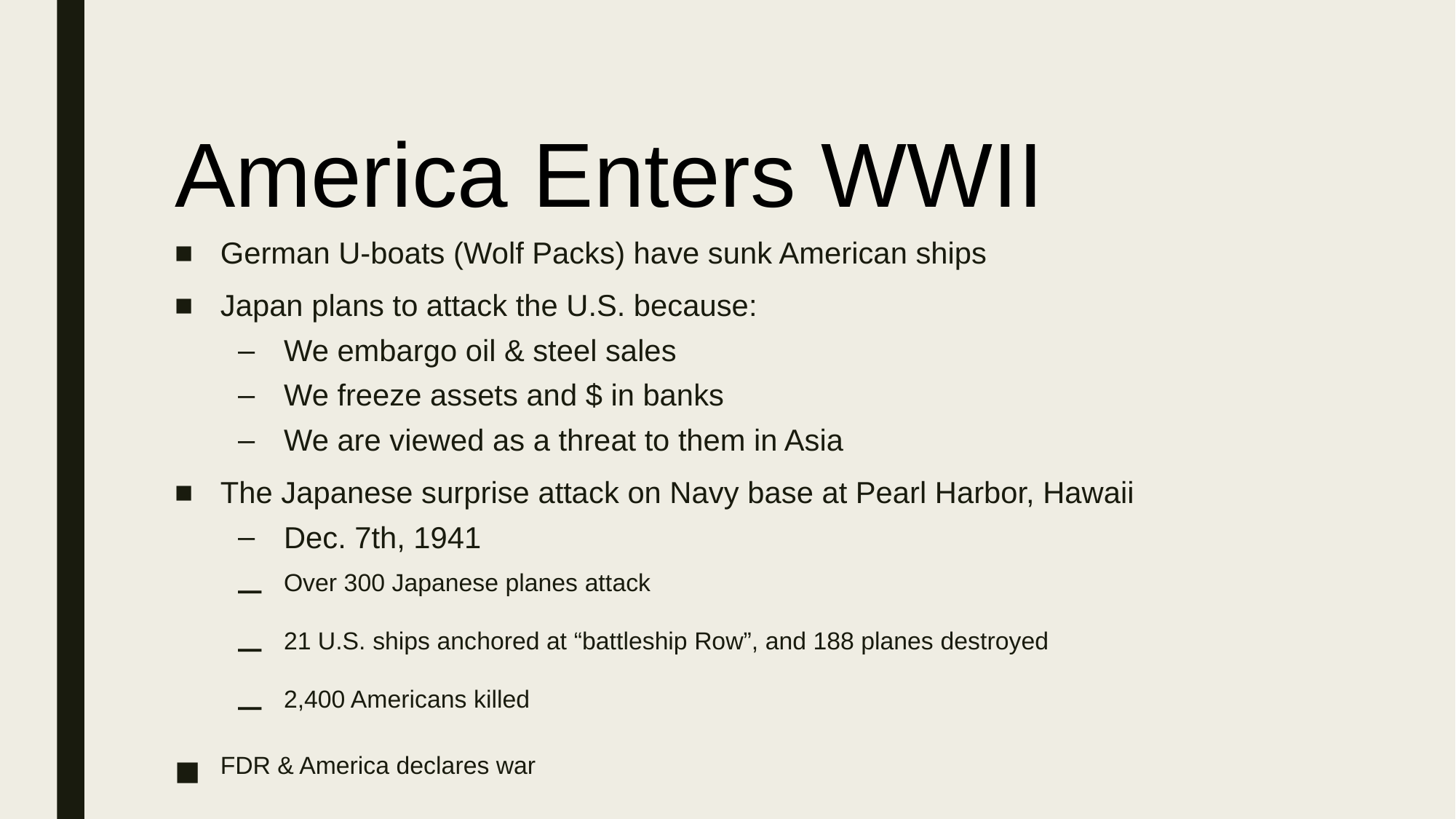

# America Enters WWII
German U-boats (Wolf Packs) have sunk American ships
Japan plans to attack the U.S. because:
We embargo oil & steel sales
We freeze assets and $ in banks
We are viewed as a threat to them in Asia
The Japanese surprise attack on Navy base at Pearl Harbor, Hawaii
Dec. 7th, 1941
Over 300 Japanese planes attack
21 U.S. ships anchored at “battleship Row”, and 188 planes destroyed
2,400 Americans killed
FDR & America declares war
Japanese Americans were sent to internment camps in the U.S.